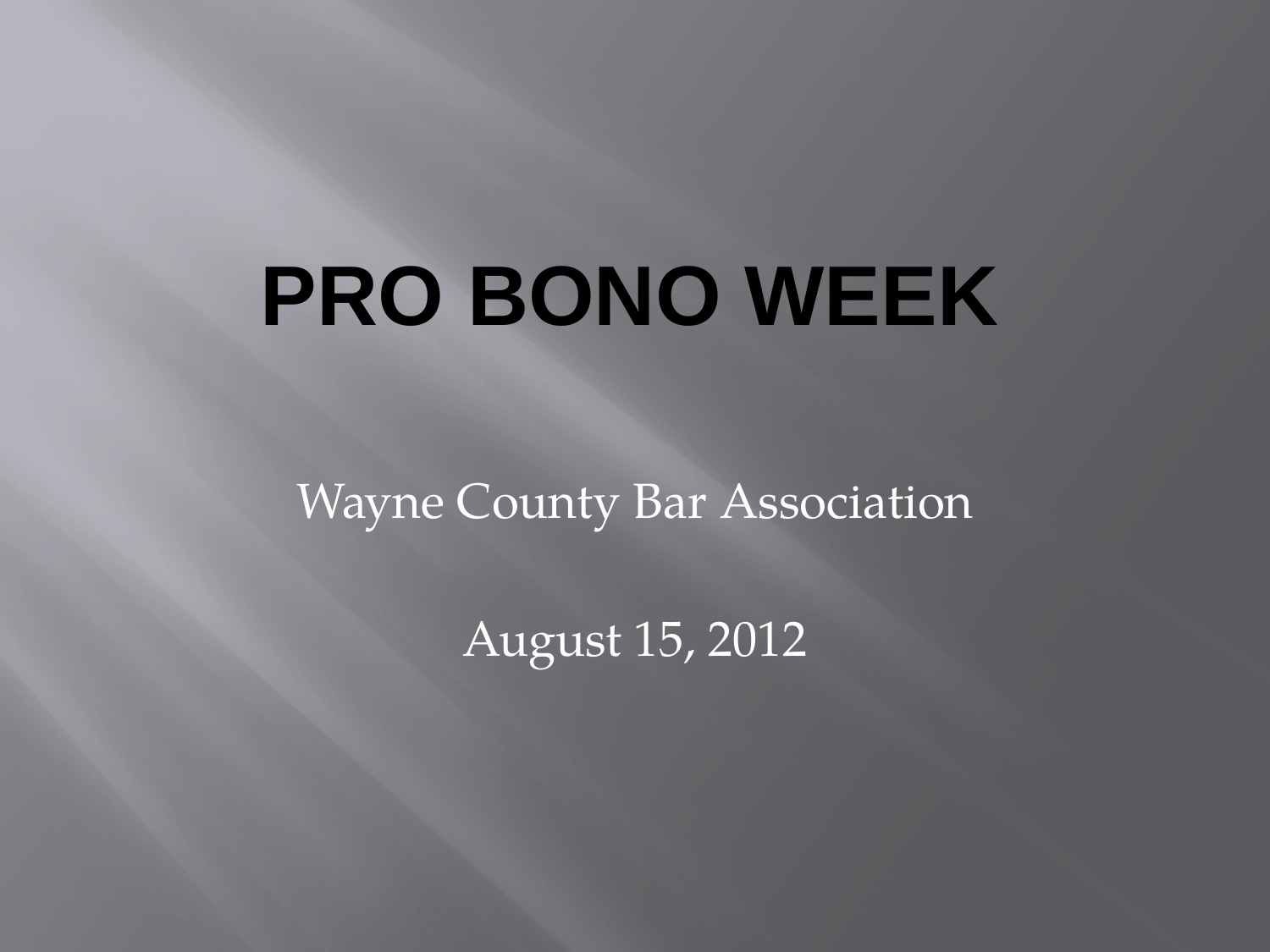

# Pro Bono Week
Wayne County Bar Association

August 15, 2012